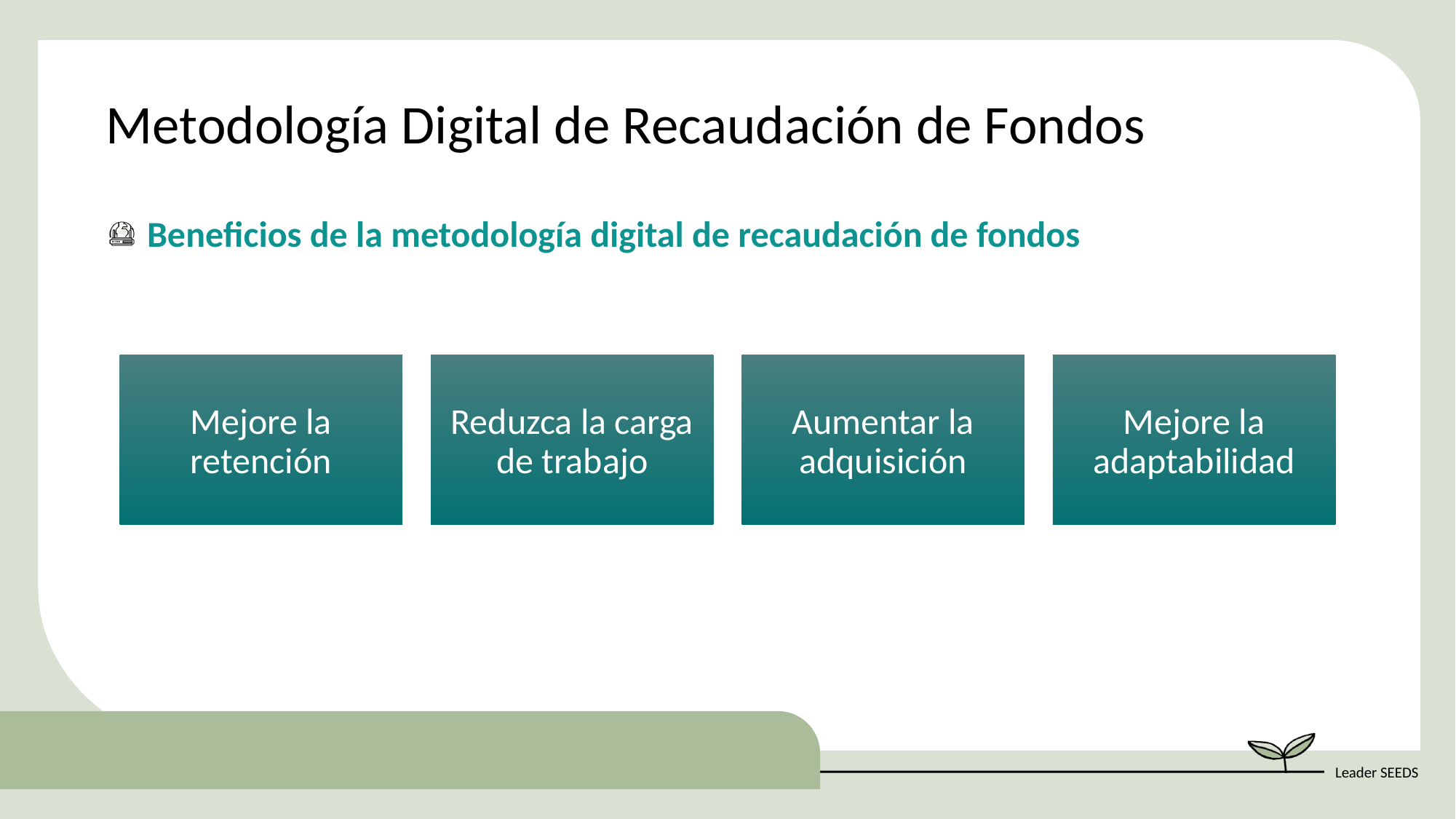

Metodología Digital de Recaudación de Fondos

Beneficios de la metodología digital de recaudación de fondos

Mejore la retención

Reduzca la carga de trabajo

Aumentar la adquisición

Mejore la adaptabilidad